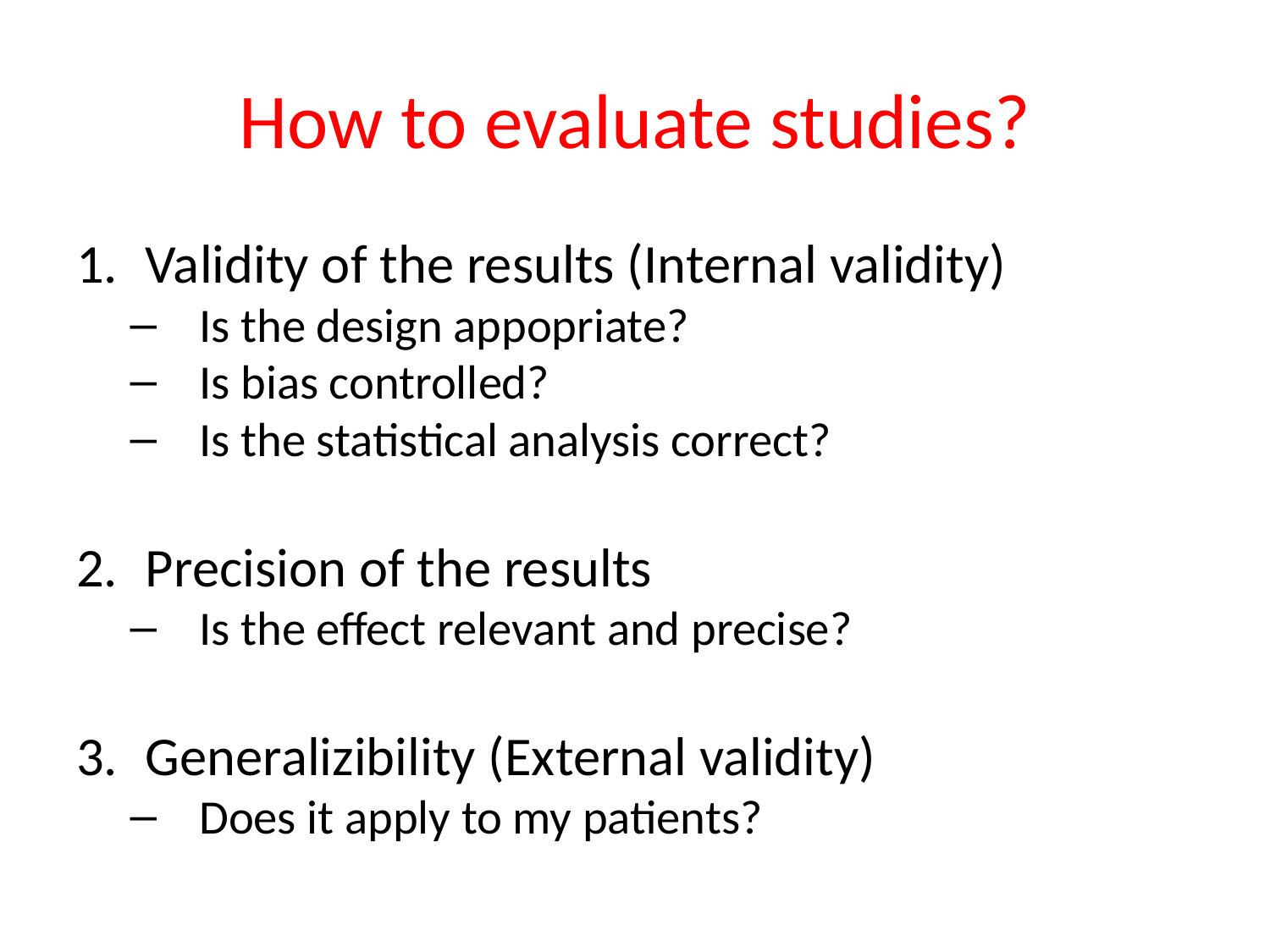

# How to evaluate studies?
Validity of the results (Internal validity)
Is the design appopriate?
Is bias controlled?
Is the statistical analysis correct?

Precision of the results
Is the effect relevant and precise?

Generalizibility (External validity)
Does it apply to my patients?